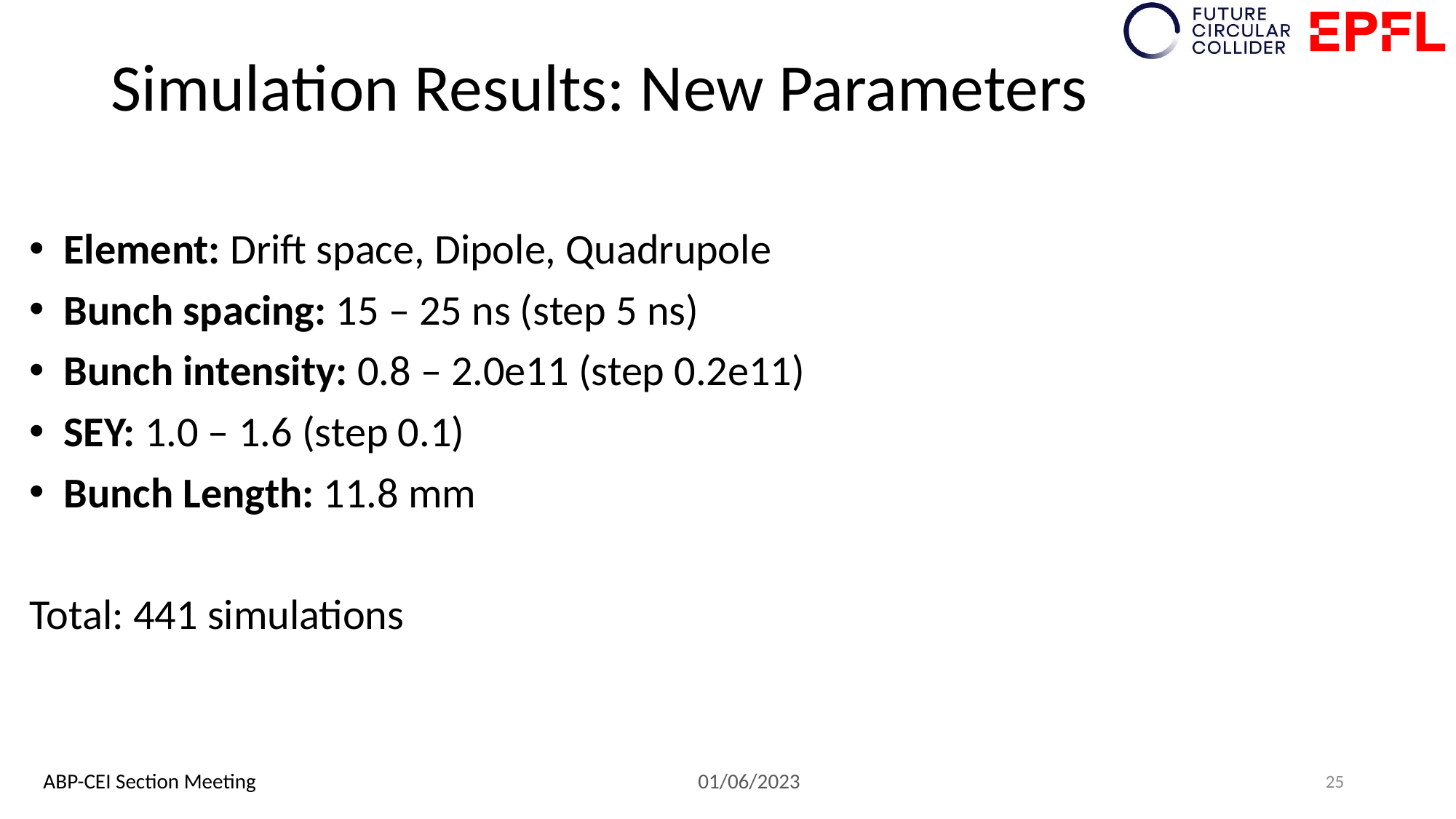

# Simulation Results: New Parameters

Element: Drift space, Dipole, Quadrupole
Bunch spacing: 15 – 25 ns (step 5 ns)
Bunch intensity: 0.8 – 2.0e11 (step 0.2e11)
SEY: 1.0 – 1.6 (step 0.1)
Bunch Length: 11.8 mm

Total: 441 simulations

25
ABP-CEI Section Meeting					01/06/2023